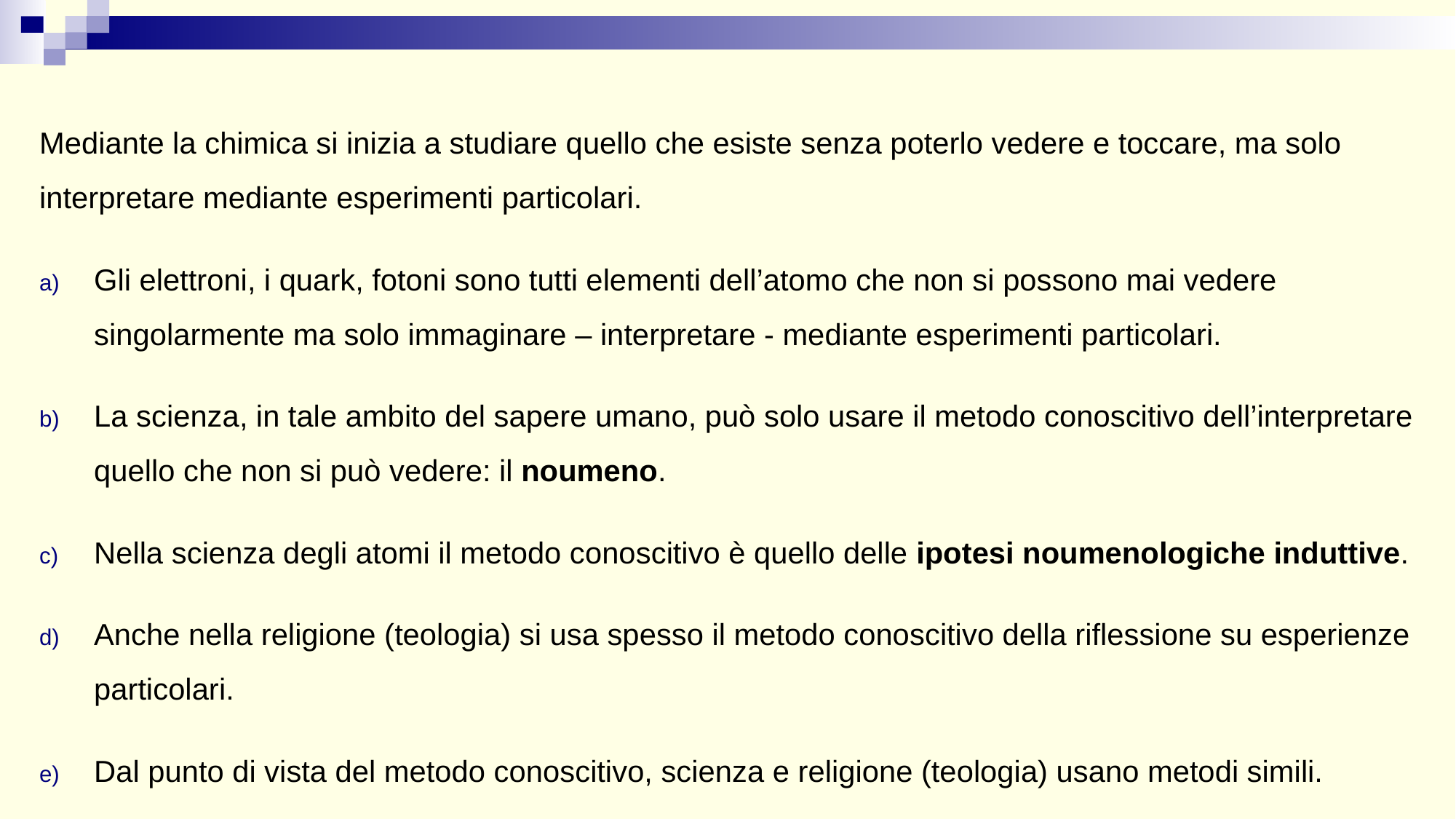

Mediante la chimica si inizia a studiare quello che esiste senza poterlo vedere e toccare, ma solo interpretare mediante esperimenti particolari.
Gli elettroni, i quark, fotoni sono tutti elementi dell’atomo che non si possono mai vedere singolarmente ma solo immaginare – interpretare - mediante esperimenti particolari.
La scienza, in tale ambito del sapere umano, può solo usare il metodo conoscitivo dell’interpretare quello che non si può vedere: il noumeno.
Nella scienza degli atomi il metodo conoscitivo è quello delle ipotesi noumenologiche induttive.
Anche nella religione (teologia) si usa spesso il metodo conoscitivo della riflessione su esperienze particolari.
Dal punto di vista del metodo conoscitivo, scienza e religione (teologia) usano metodi simili.